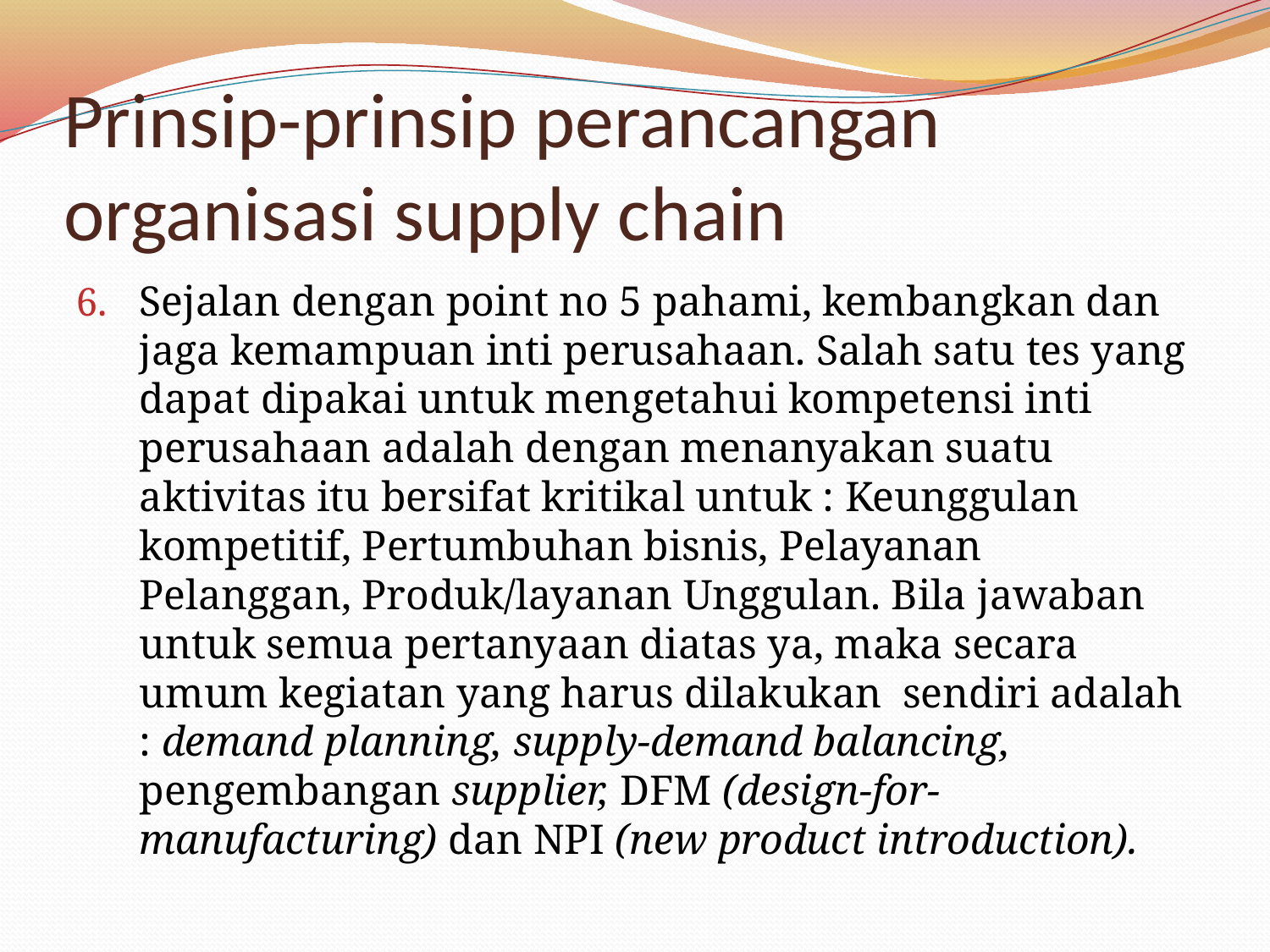

# Prinsip-prinsip perancangan organisasi supply chain
Sejalan dengan point no 5 pahami, kembangkan dan jaga kemampuan inti perusahaan. Salah satu tes yang dapat dipakai untuk mengetahui kompetensi inti perusahaan adalah dengan menanyakan suatu aktivitas itu bersifat kritikal untuk : Keunggulan kompetitif, Pertumbuhan bisnis, Pelayanan Pelanggan, Produk/layanan Unggulan. Bila jawaban untuk semua pertanyaan diatas ya, maka secara umum kegiatan yang harus dilakukan  sendiri adalah : demand planning, supply-demand balancing, pengembangan supplier, DFM (design-for-manufacturing) dan NPI (new product introduction).